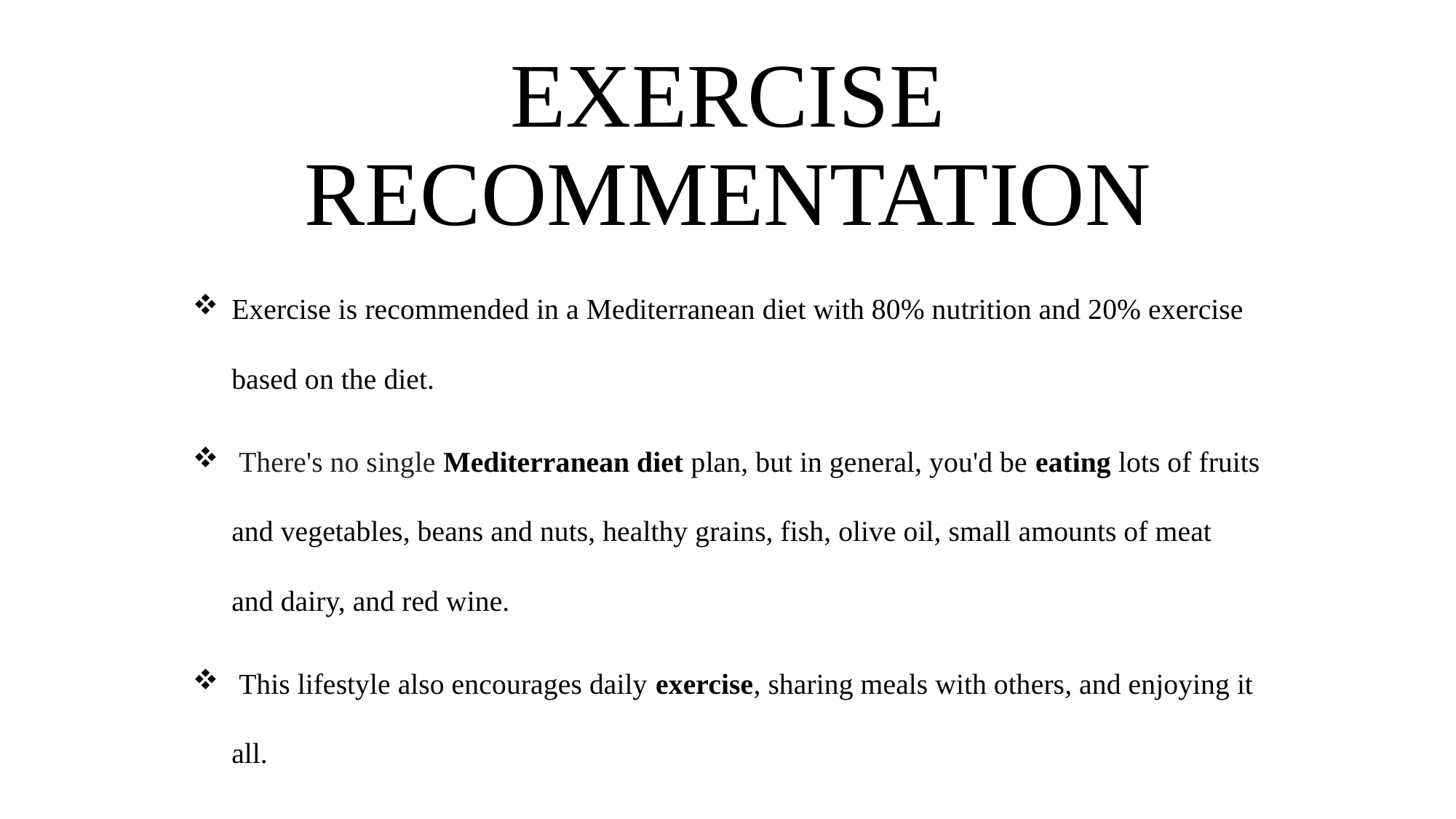

# EXERCISE RECOMMENTATION
Exercise is recommended in a Mediterranean diet with 80% nutrition and 20% exercise based on the diet.
 There's no single Mediterranean diet plan, but in general, you'd be eating lots of fruits and vegetables, beans and nuts, healthy grains, fish, olive oil, small amounts of meat and dairy, and red wine.
 This lifestyle also encourages daily exercise, sharing meals with others, and enjoying it all.